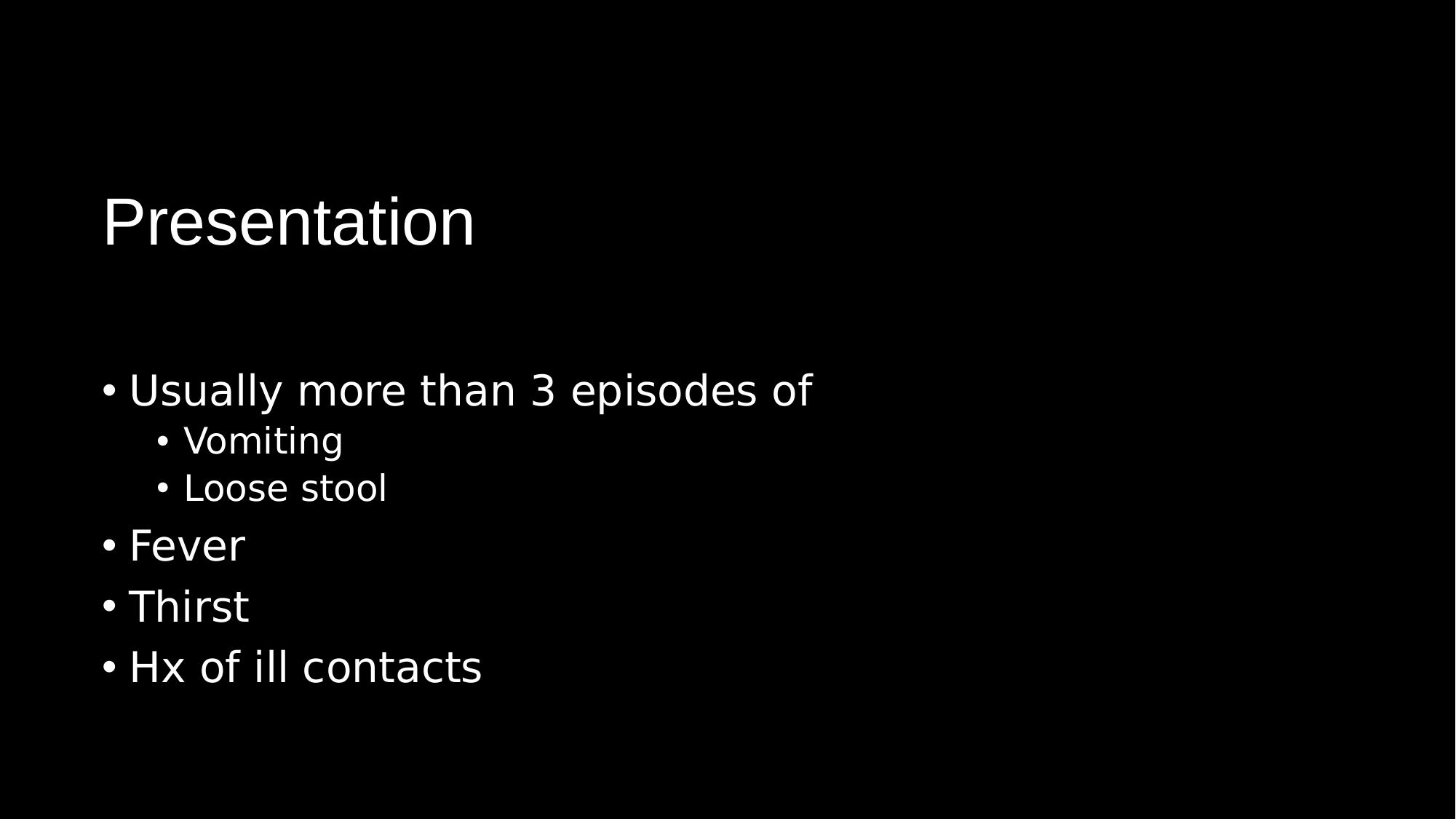

# Presentation
Usually more than 3 episodes of
Vomiting
Loose stool
Fever
Thirst
Hx of ill contacts